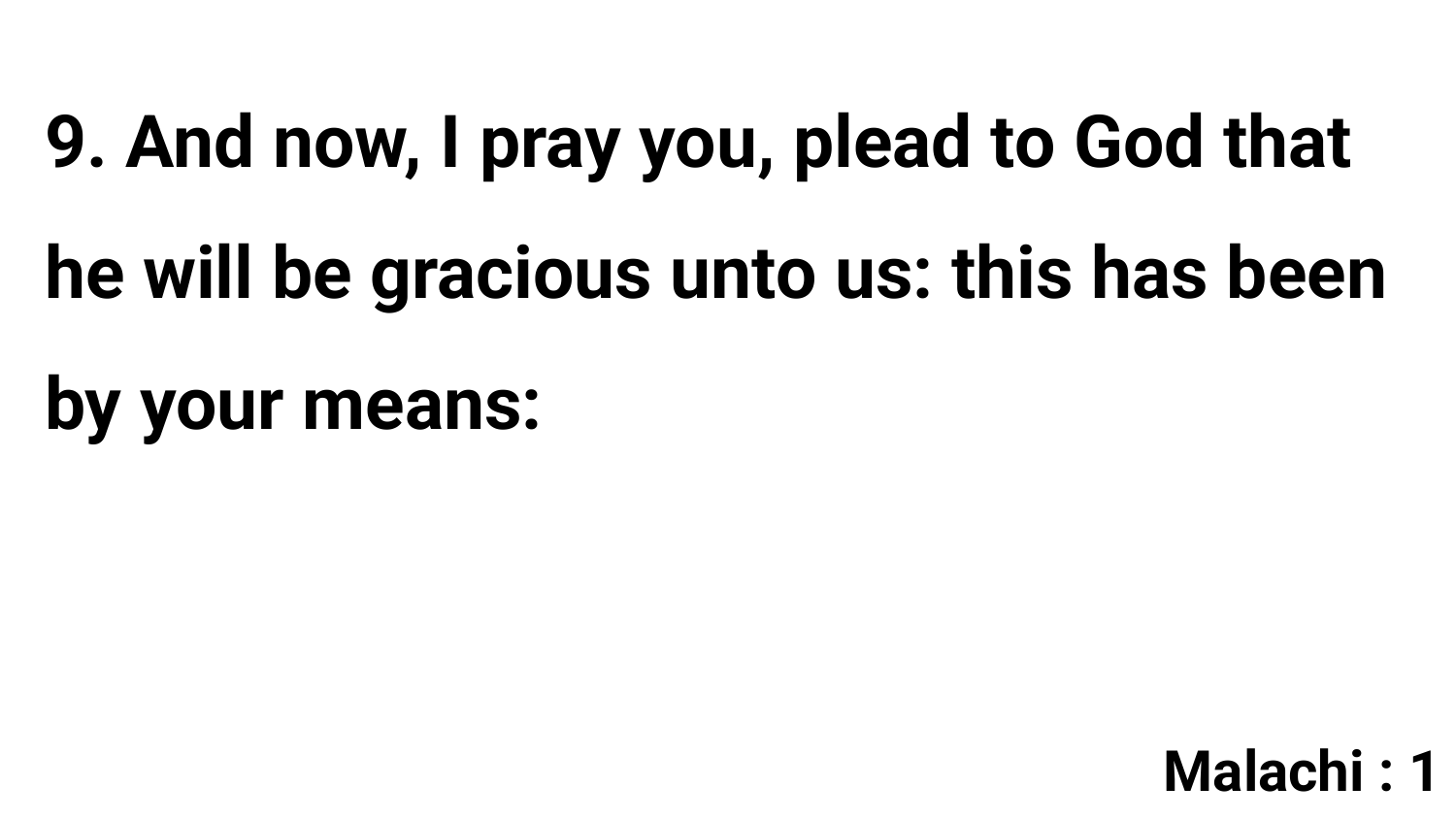

9. And now, I pray you, plead to God that he will be gracious unto us: this has been by your means:
Malachi : 1